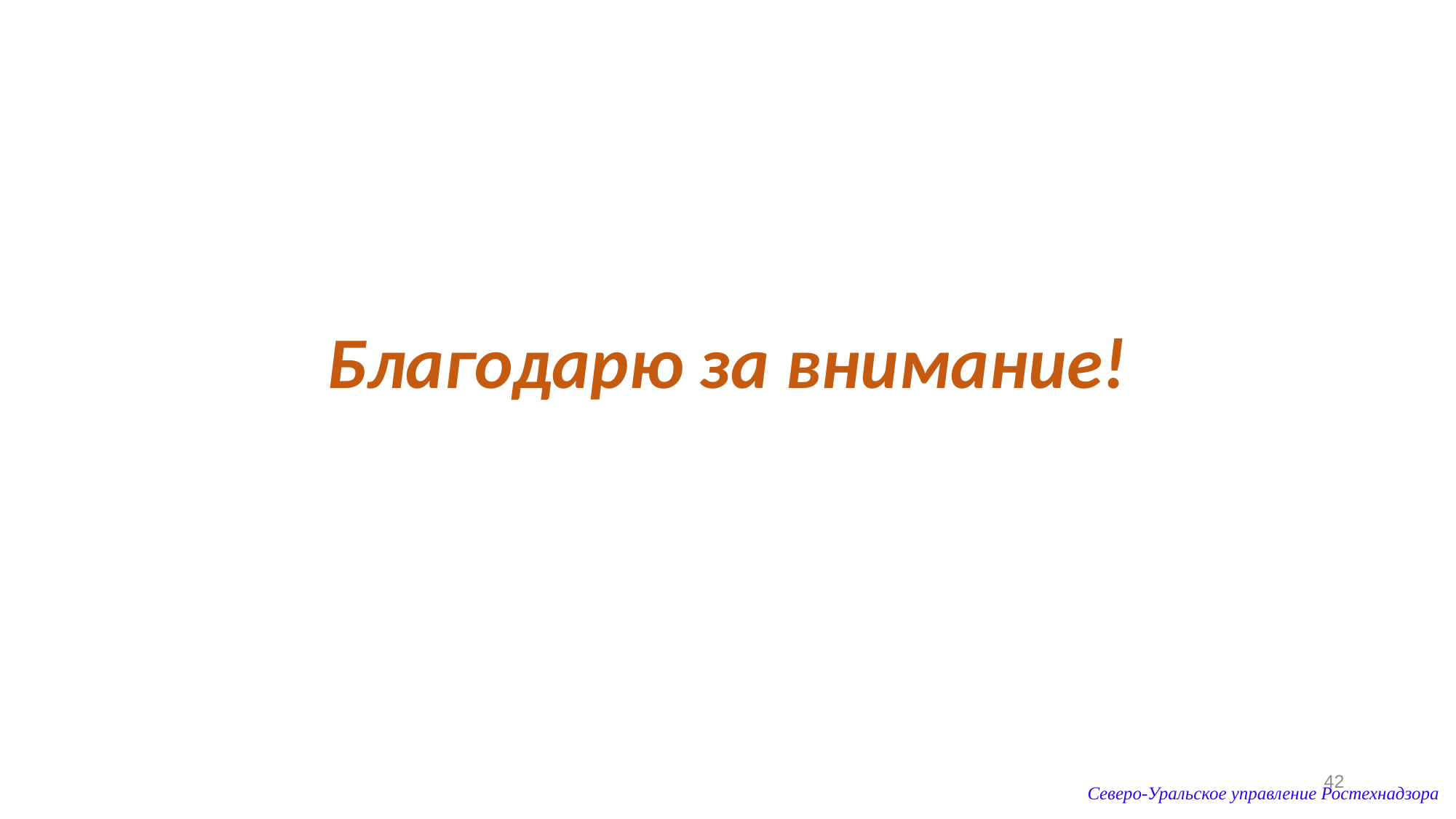

Благодарю за внимание!

42
Северо-Уральское управление Ростехнадзора